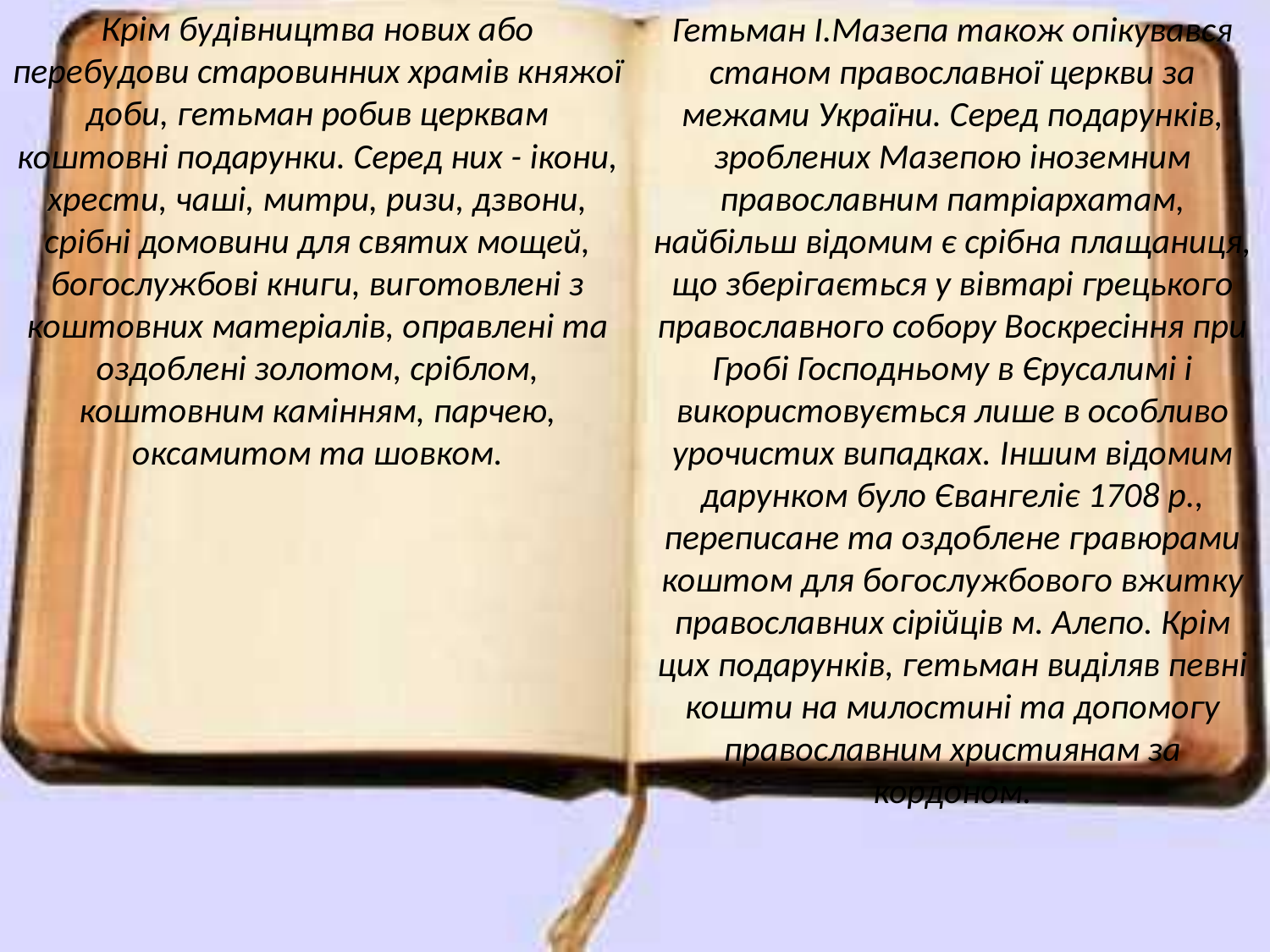

Крiм будiвництва нових або перебудови старовинних храмiв княжої доби, гетьман робив церквам коштовні подарунки. Серед них - iкони, хрести, чашi, митри, ризи, дзвони, срiбнi домовини для святих мощей, богослужбовi книги, виготовлені з коштовних матеріалів, оправленi та оздобленi золотом, срiблом, коштовним камiнням, парчею, оксамитом та шовком.

Гетьман І.Мазепа також опiкувався станом православної церкви за межами України. Серед подарункiв, зроблених Мазепою iноземним православним патріархатам, найбільш відомим є срiбна плащаниця, що зберiгається у вiвтарi грецького православного собору Воскресіння при Гробi Господньому в Єрусалимi i використовується лише в особливо урочистих випадках. Iншим вiдомим дарунком було Євангелiє 1708 р., переписане та оздоблене гравюрами коштом для богослужбового вжитку православних сiрiйцiв м. Алепо. Крiм цих подарункiв, гетьман видiляв певнi кошти на милостинi та допомогу православним християнам за кордоном.